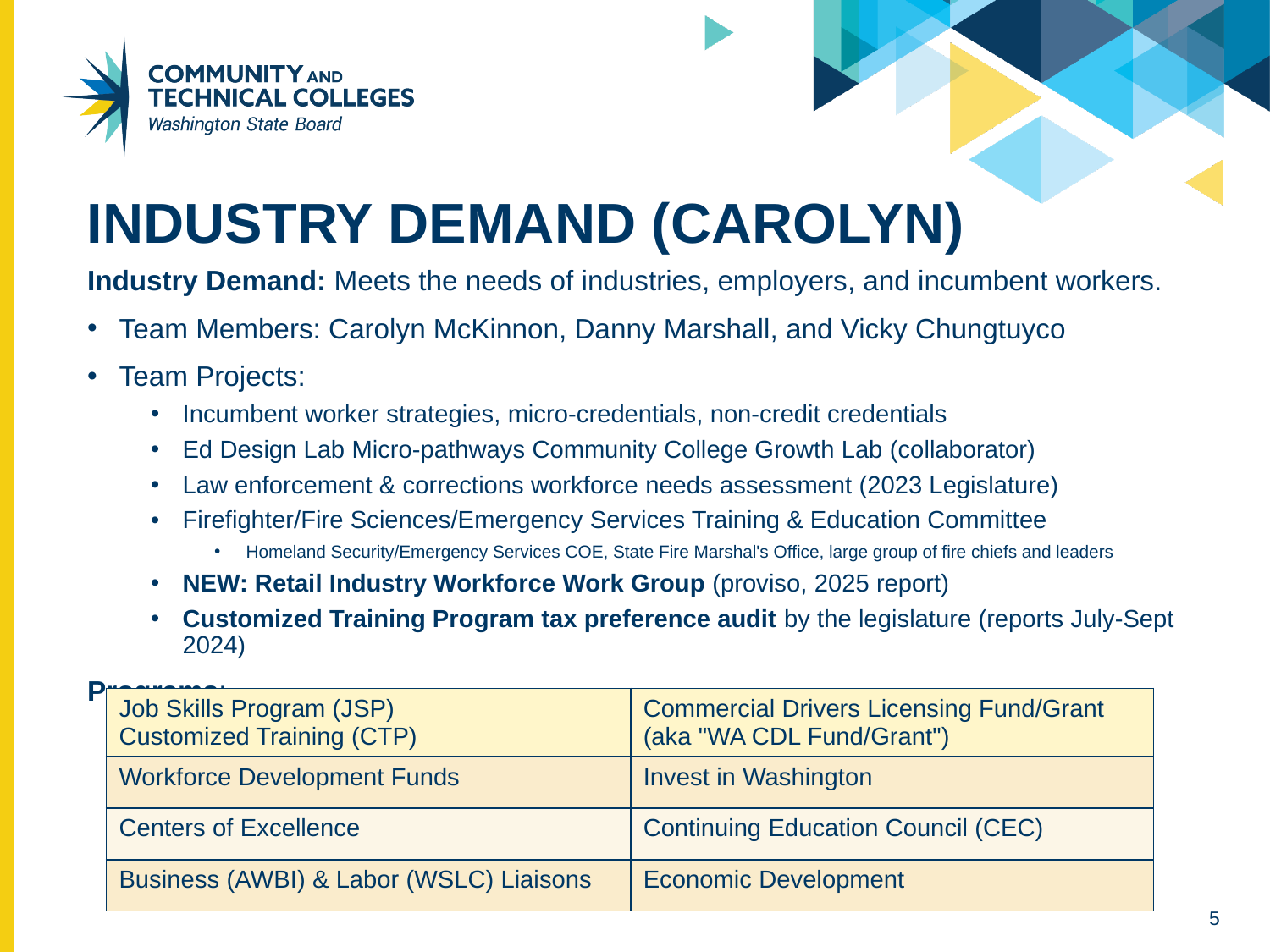

# Industry Demand (Carolyn)
Industry Demand: Meets the needs of industries, employers, and incumbent workers.
Team Members: Carolyn McKinnon, Danny Marshall, and Vicky Chungtuyco
Team Projects:
Incumbent worker strategies, micro-credentials, non-credit credentials
Ed Design Lab Micro-pathways Community College Growth Lab (collaborator)
Law enforcement & corrections workforce needs assessment (2023 Legislature)
Firefighter/Fire Sciences/Emergency Services Training & Education Committee
Homeland Security/Emergency Services COE, State Fire Marshal's Office, large group of fire chiefs and leaders
NEW: Retail Industry Workforce Work Group (proviso, 2025 report)
Customized Training Program tax preference audit by the legislature (reports July-Sept 2024)
Programs:
| Job Skills Program (JSP) Customized Training (CTP) | Commercial Drivers Licensing Fund/Grant (aka "WA CDL Fund/Grant") |
| --- | --- |
| Workforce Development Funds | Invest in Washington |
| Centers of Excellence | Continuing Education Council (CEC) |
| Business (AWBI) & Labor (WSLC) Liaisons | Economic Development |
5